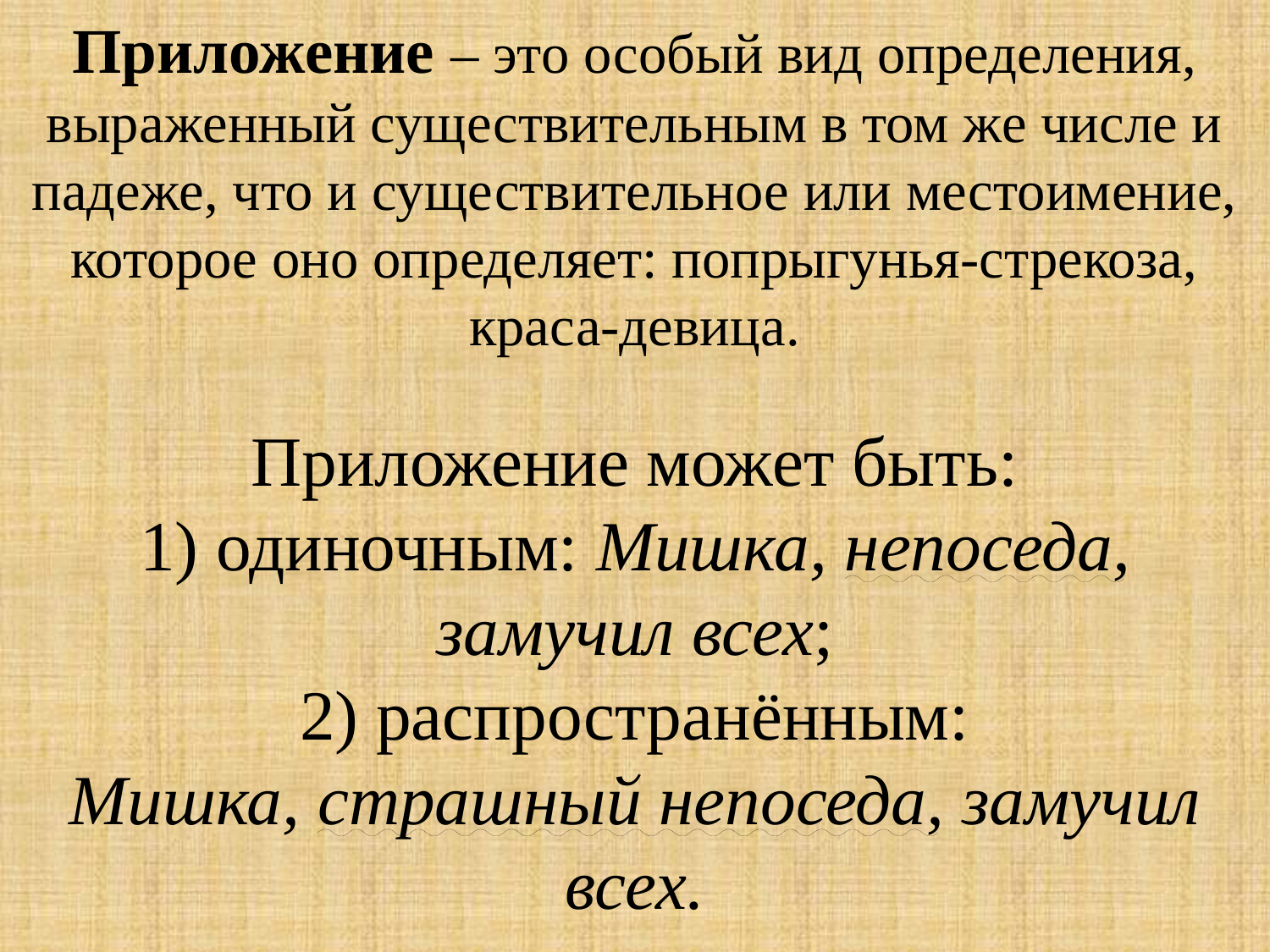

# Приложение – это особый вид определения, выраженный существительным в том же числе и падеже, что и существительное или местоимение, которое оно определяет: попрыгунья-стрекоза, краса-девица. Приложение может быть: 1) одиночным: Мишка, непоседа, замучил всех; 2) распространённым: Мишка, страшный непоседа, замучил всех.